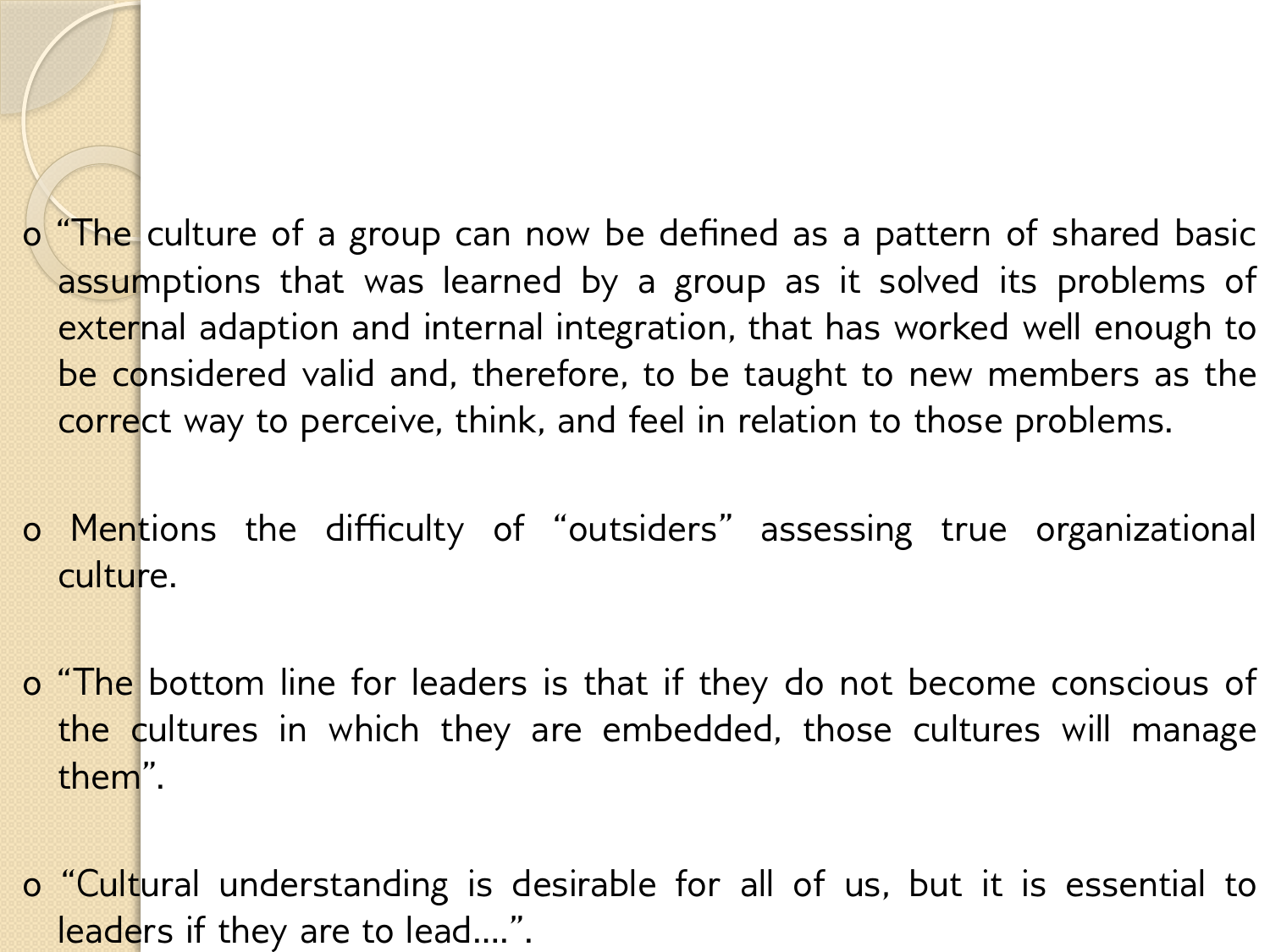

#
o “The culture of a group can now be defined as a pattern of shared basic assumptions that was learned by a group as it solved its problems of external adaption and internal integration, that has worked well enough to be considered valid and, therefore, to be taught to new members as the correct way to perceive, think, and feel in relation to those problems.

o Mentions the difficulty of “outsiders” assessing true organizational culture.

o “The bottom line for leaders is that if they do not become conscious of the cultures in which they are embedded, those cultures will manage them”.

o “Cultural understanding is desirable for all of us, but it is essential to leaders if they are to lead….”.